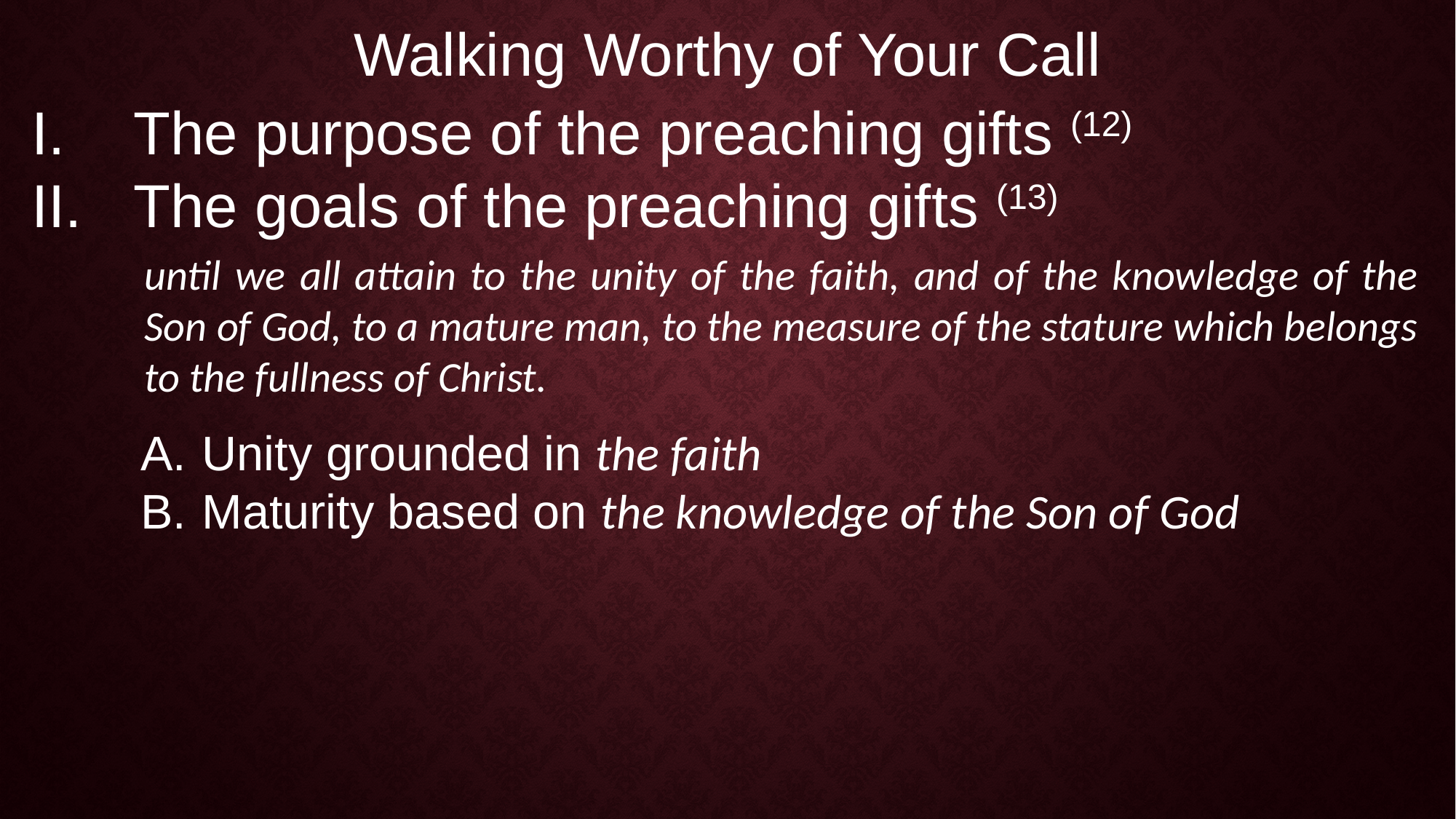

Walking Worthy of Your Call
The purpose of the preaching gifts (12)
The goals of the preaching gifts (13)

until we all attain to the unity of the faith, and of the knowledge of the Son of God, to a mature man, to the measure of the stature which belongs to the fullness of Christ.
Unity grounded in the faith
Maturity based on the knowledge of the Son of God